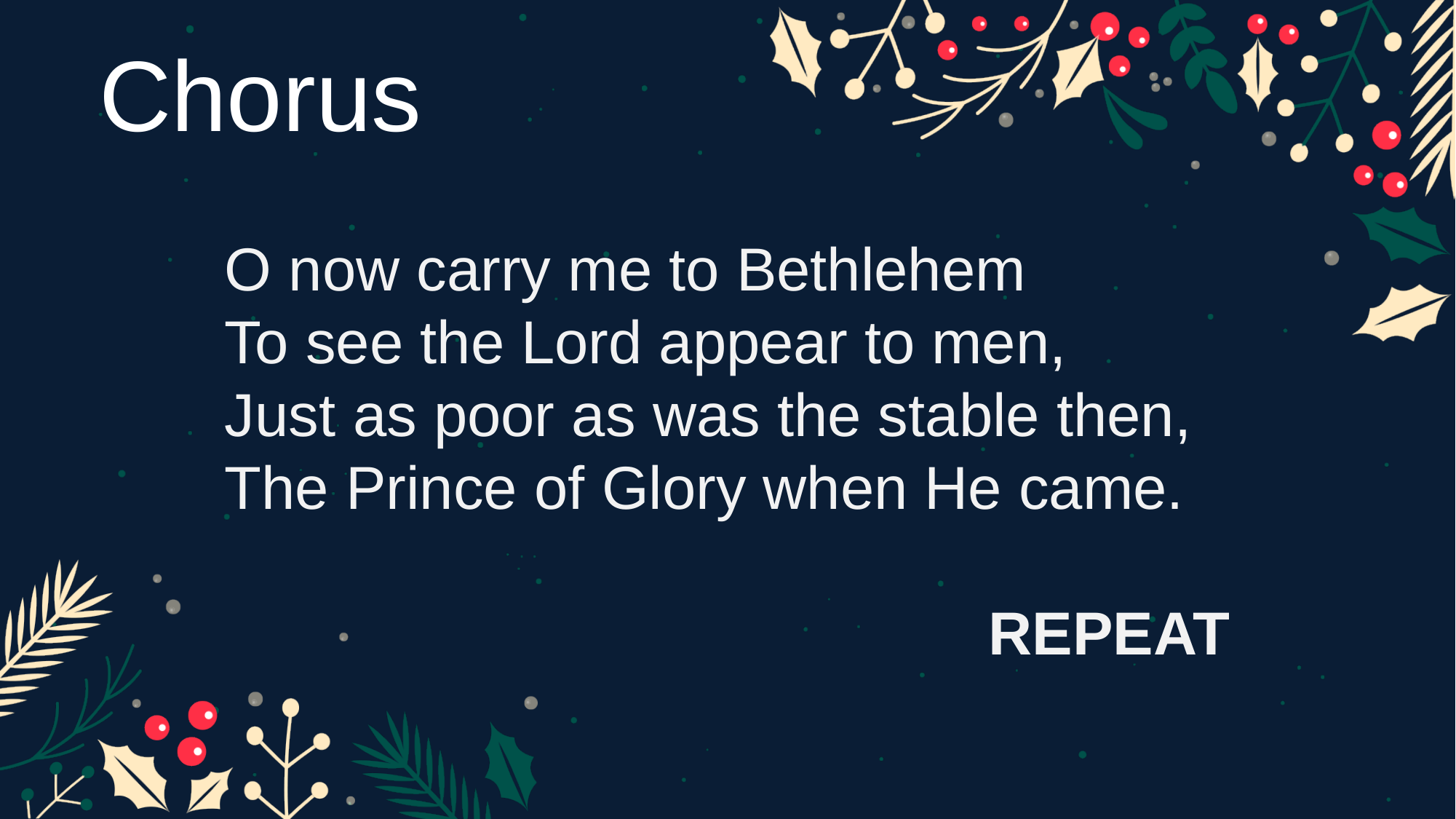

Chorus
O now carry me to Bethlehem
To see the Lord appear to men,
Just as poor as was the stable then,
The Prince of Glory when He came.

							REPEAT